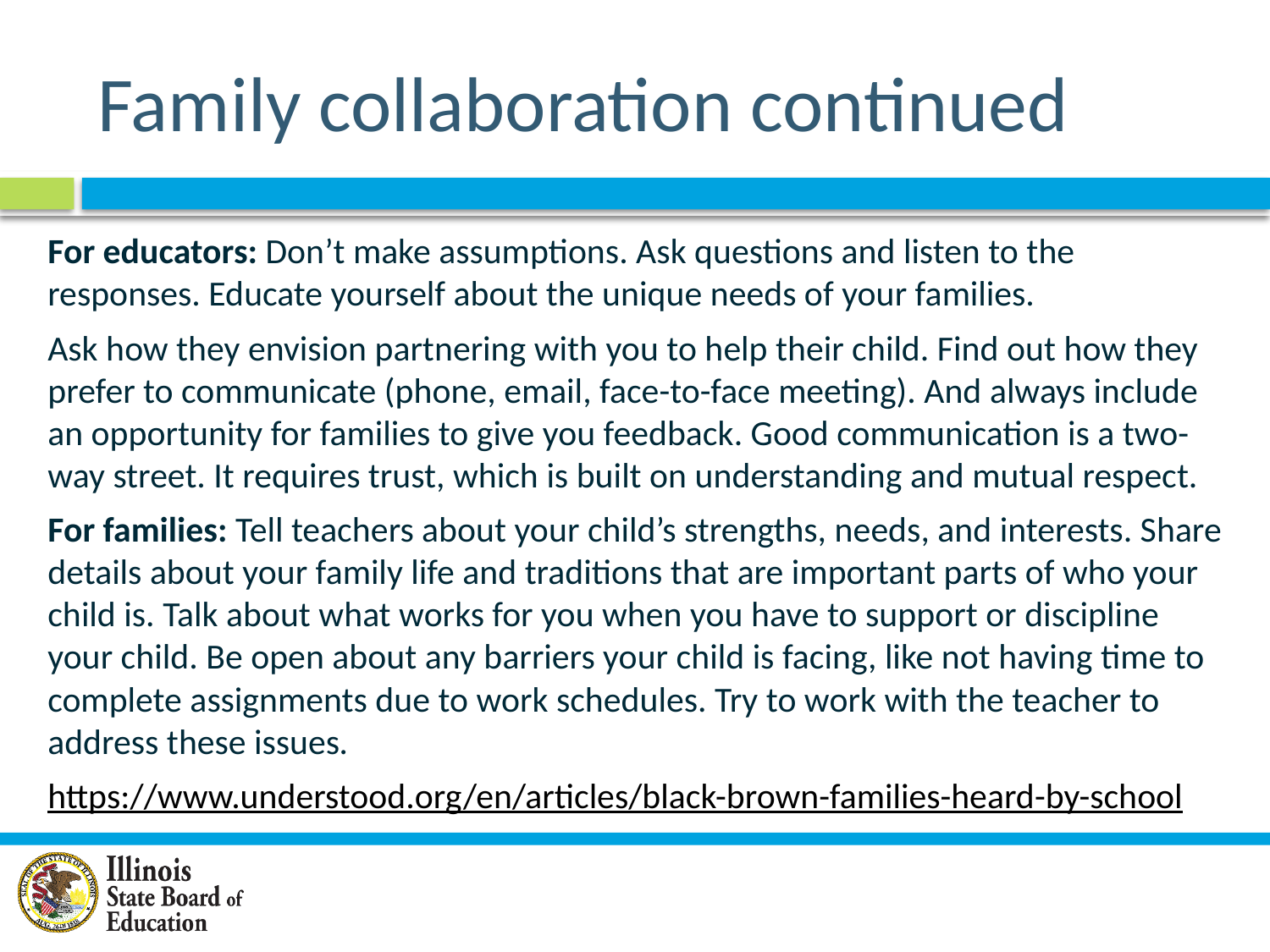

# Family collaboration continued
For educators: Don’t make assumptions. Ask questions and listen to the responses. Educate yourself about the unique needs of your families.
Ask how they envision partnering with you to help their child. Find out how they prefer to communicate (phone, email, face-to-face meeting). And always include an opportunity for families to give you feedback. Good communication is a two-way street. It requires trust, which is built on understanding and mutual respect.
For families: Tell teachers about your child’s strengths, needs, and interests. Share details about your family life and traditions that are important parts of who your child is. Talk about what works for you when you have to support or discipline your child. Be open about any barriers your child is facing, like not having time to complete assignments due to work schedules. Try to work with the teacher to address these issues.
https://www.understood.org/en/articles/black-brown-families-heard-by-school